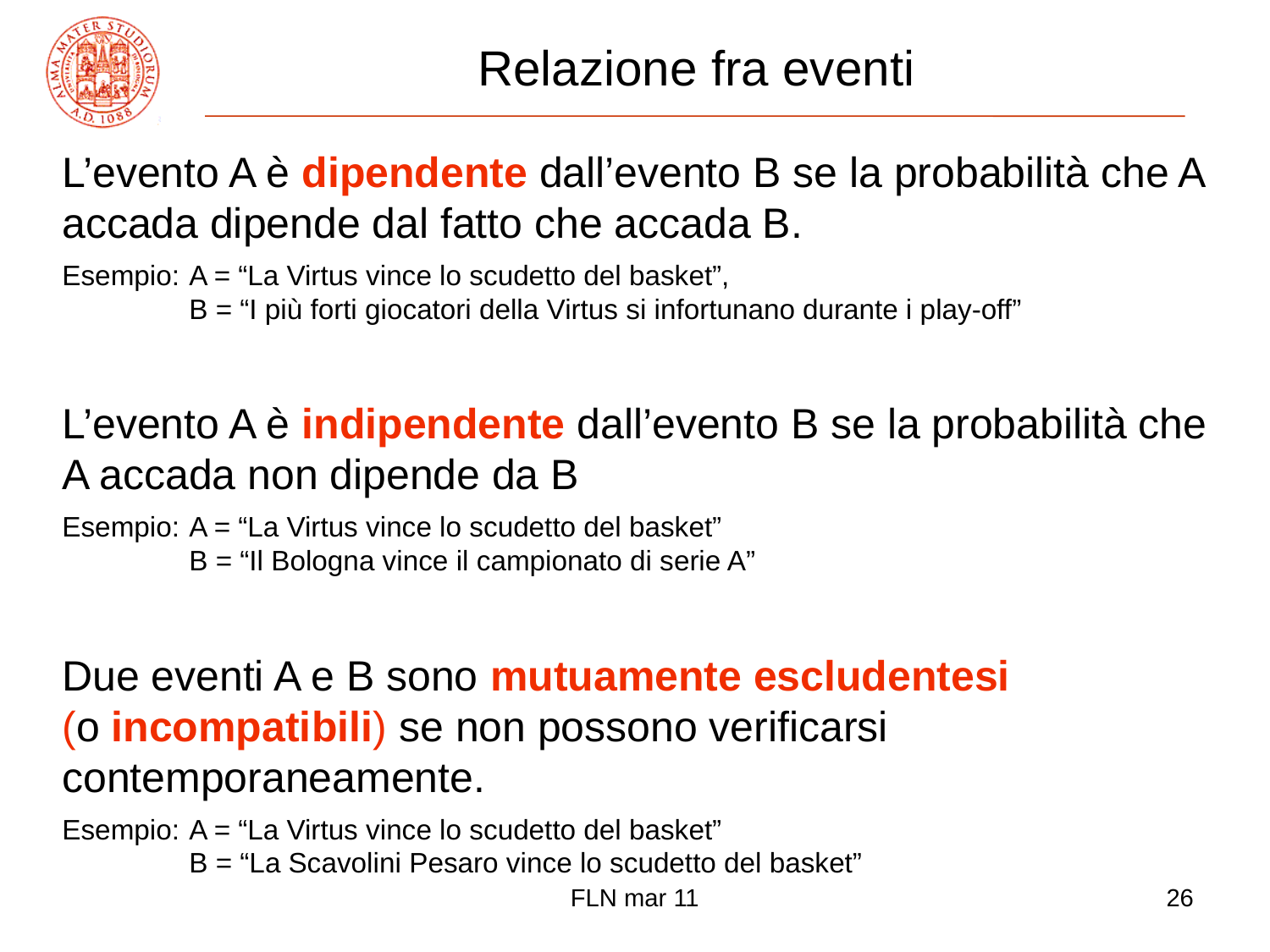

# Relazione fra eventi
L’evento A è dipendente dall’evento B se la probabilità che A accada dipende dal fatto che accada B.
Esempio:	A = “La Virtus vince lo scudetto del basket”,
	B = “I più forti giocatori della Virtus si infortunano durante i play-off”

L’evento A è indipendente dall’evento B se la probabilità che A accada non dipende da B
Esempio:	A = “La Virtus vince lo scudetto del basket”
	B = “Il Bologna vince il campionato di serie A”

Due eventi A e B sono mutuamente escludentesi
(o incompatibili) se non possono verificarsi contemporaneamente.
Esempio:	A = “La Virtus vince lo scudetto del basket”
	B = “La Scavolini Pesaro vince lo scudetto del basket”
FLN mar 11
26